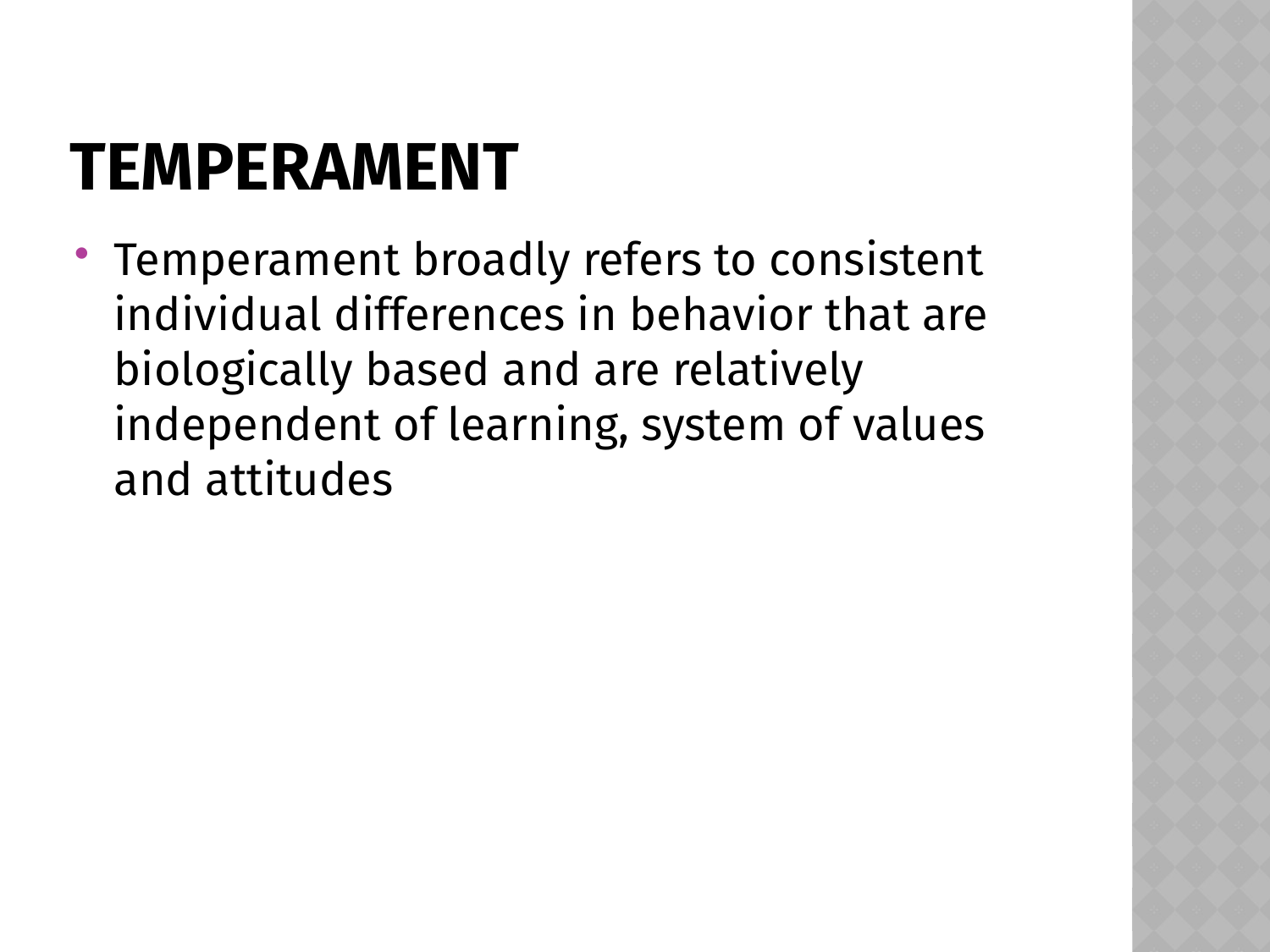

# Temperament
Temperament broadly refers to consistent individual differences in behavior that are biologically based and are relatively independent of learning, system of values and attitudes